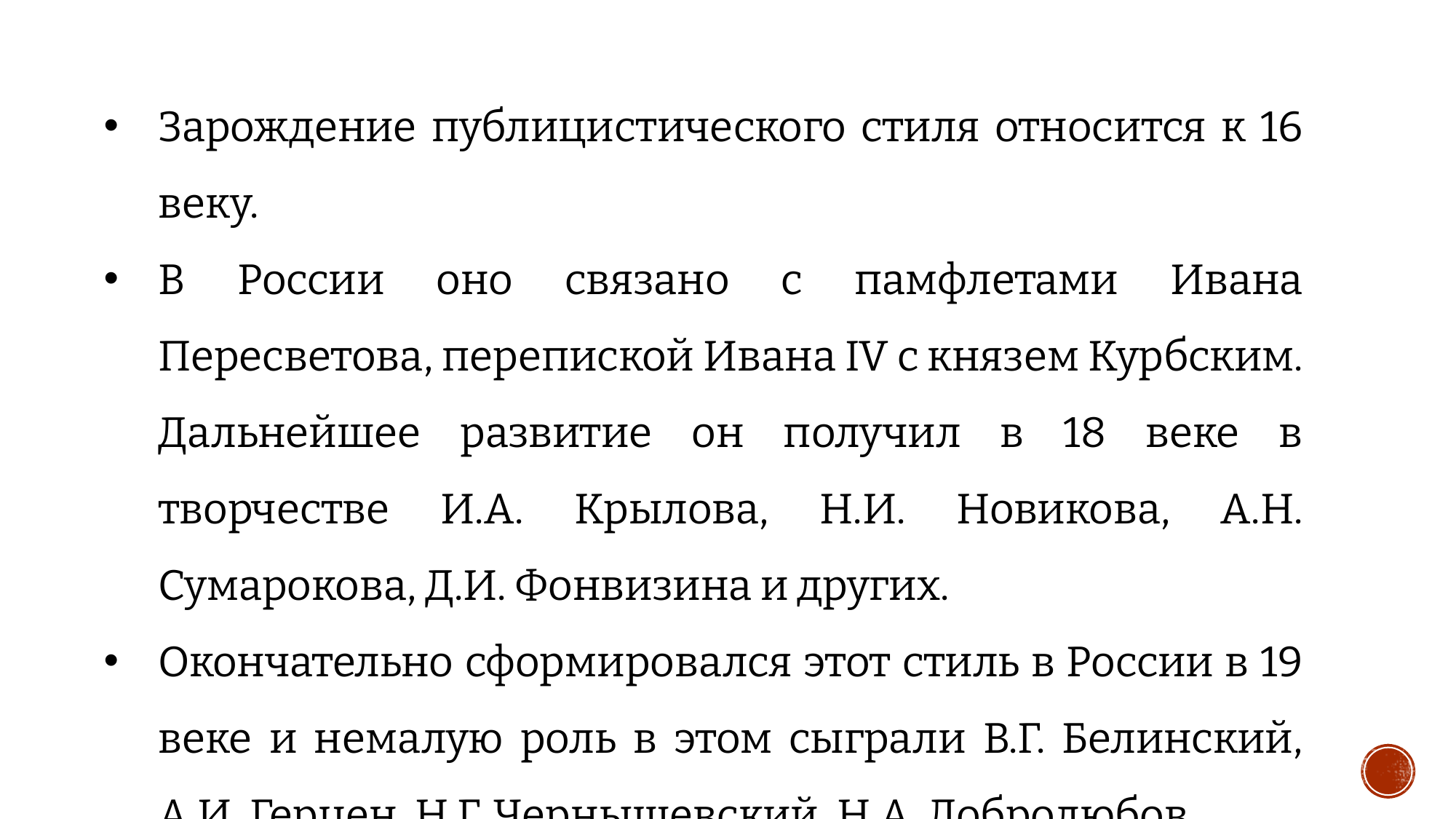

Зарождение публицистического стиля относится к 16 веку.
В России оно связано с памфлетами Ивана Пересветова, перепиской Ивана IV с князем Курбским. Дальнейшее развитие он получил в 18 веке в творчестве И.А. Крылова, Н.И. Новикова, А.Н. Сумарокова, Д.И. Фонвизина и других.
Окончательно сформировался этот стиль в России в 19 веке и немалую роль в этом сыграли В.Г. Белинский, А.И. Герцен, Н.Г. Чернышевский, Н.А. Добролюбов.